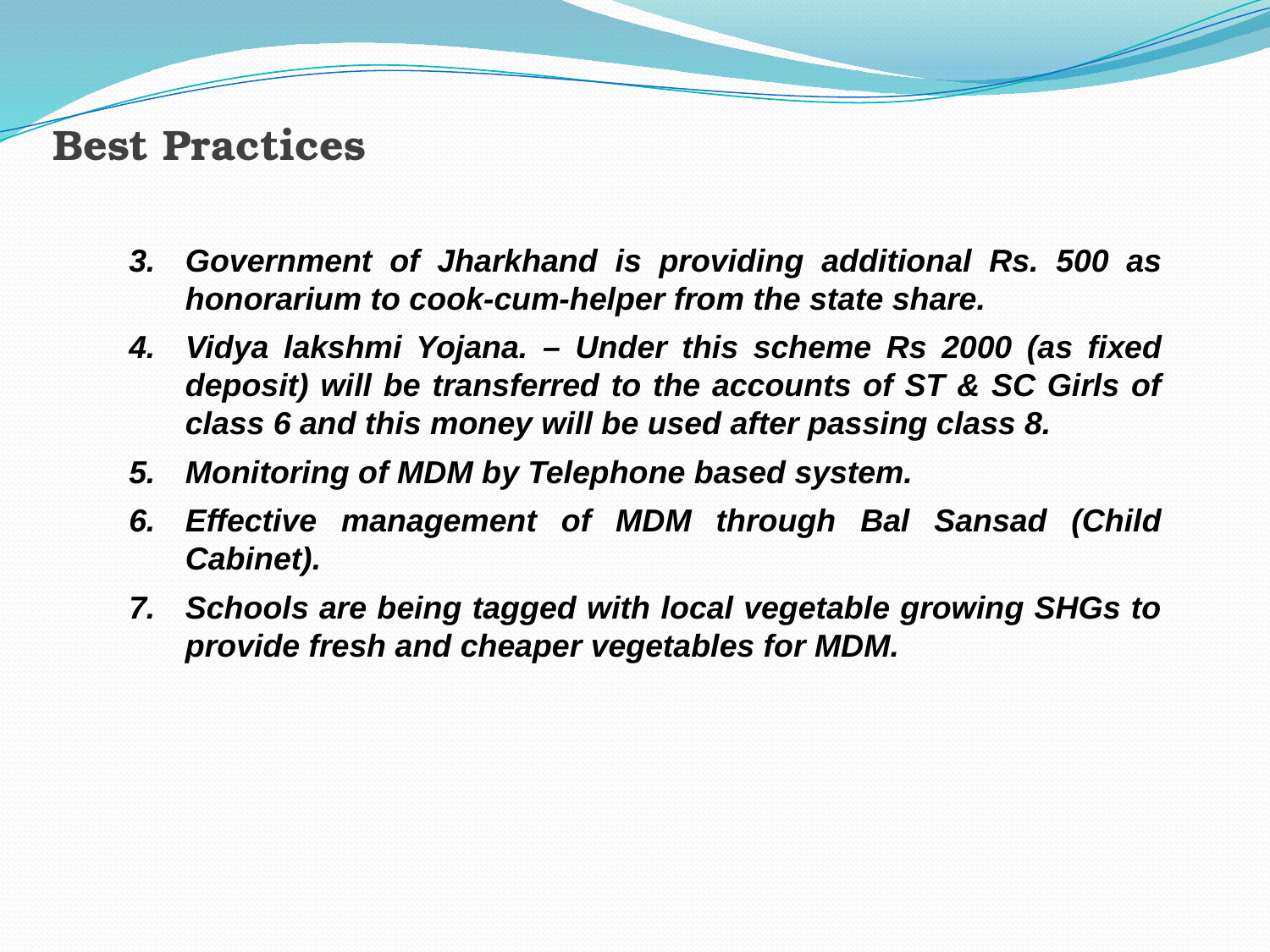

Best Practices
3.	Government of Jharkhand is providing additional Rs. 500 as honorarium to cook-cum-helper from the state share.
4.	Vidya lakshmi Yojana. – Under this scheme Rs 2000 (as fixed deposit) will be transferred to the accounts of ST & SC Girls of class 6 and this money will be used after passing class 8.
5.	Monitoring of MDM by Telephone based system.
6.	Effective management of MDM through Bal Sansad (Child Cabinet).
7.	Schools are being tagged with local vegetable growing SHGs to provide fresh and cheaper vegetables for MDM.